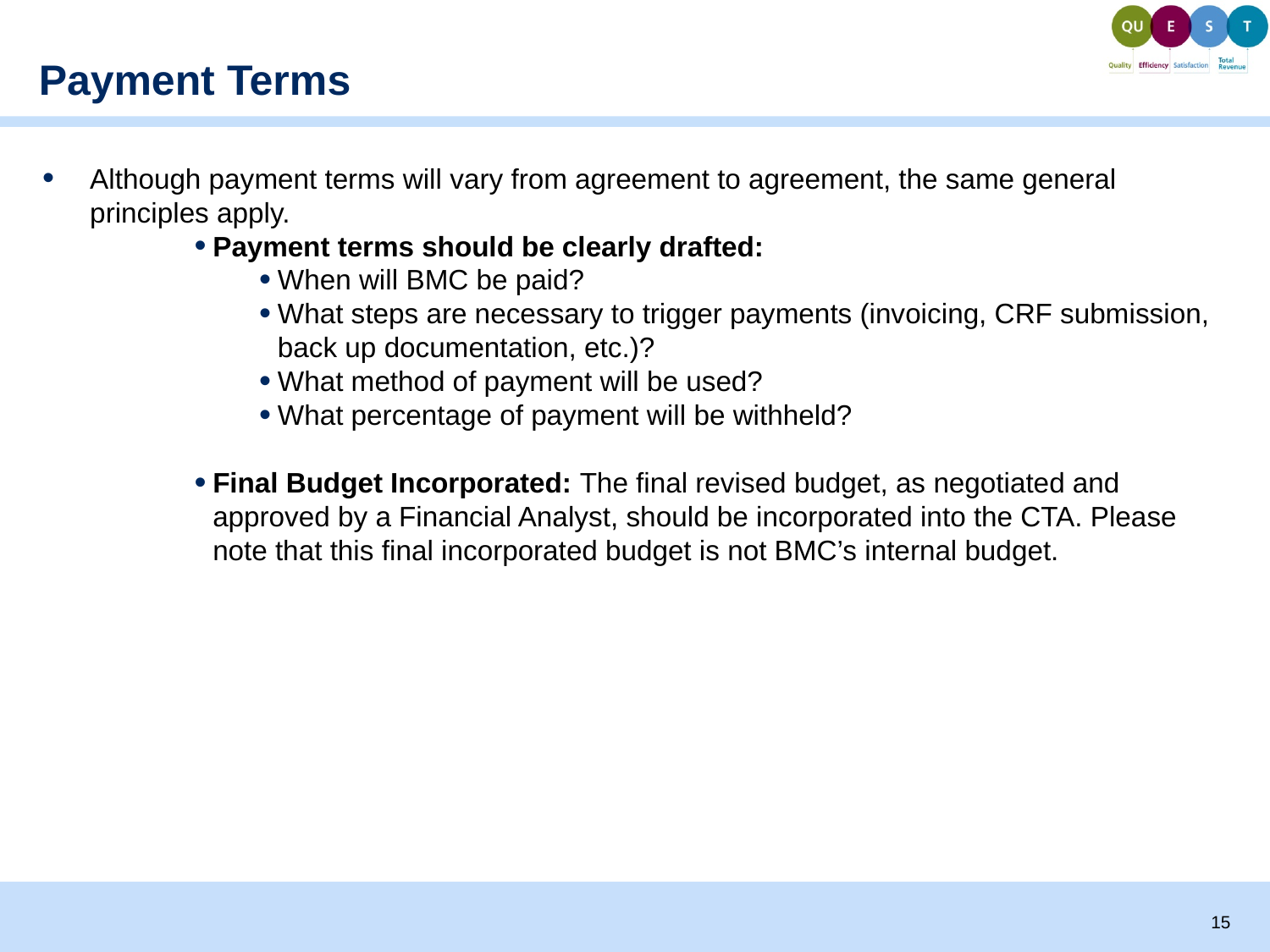

# Payment Terms

Although payment terms will vary from agreement to agreement, the same general principles apply.
Payment terms should be clearly drafted:
When will BMC be paid?
What steps are necessary to trigger payments (invoicing, CRF submission, back up documentation, etc.)?
What method of payment will be used?
What percentage of payment will be withheld?

Final Budget Incorporated: The final revised budget, as negotiated and approved by a Financial Analyst, should be incorporated into the CTA. Please note that this final incorporated budget is not BMC’s internal budget.

15